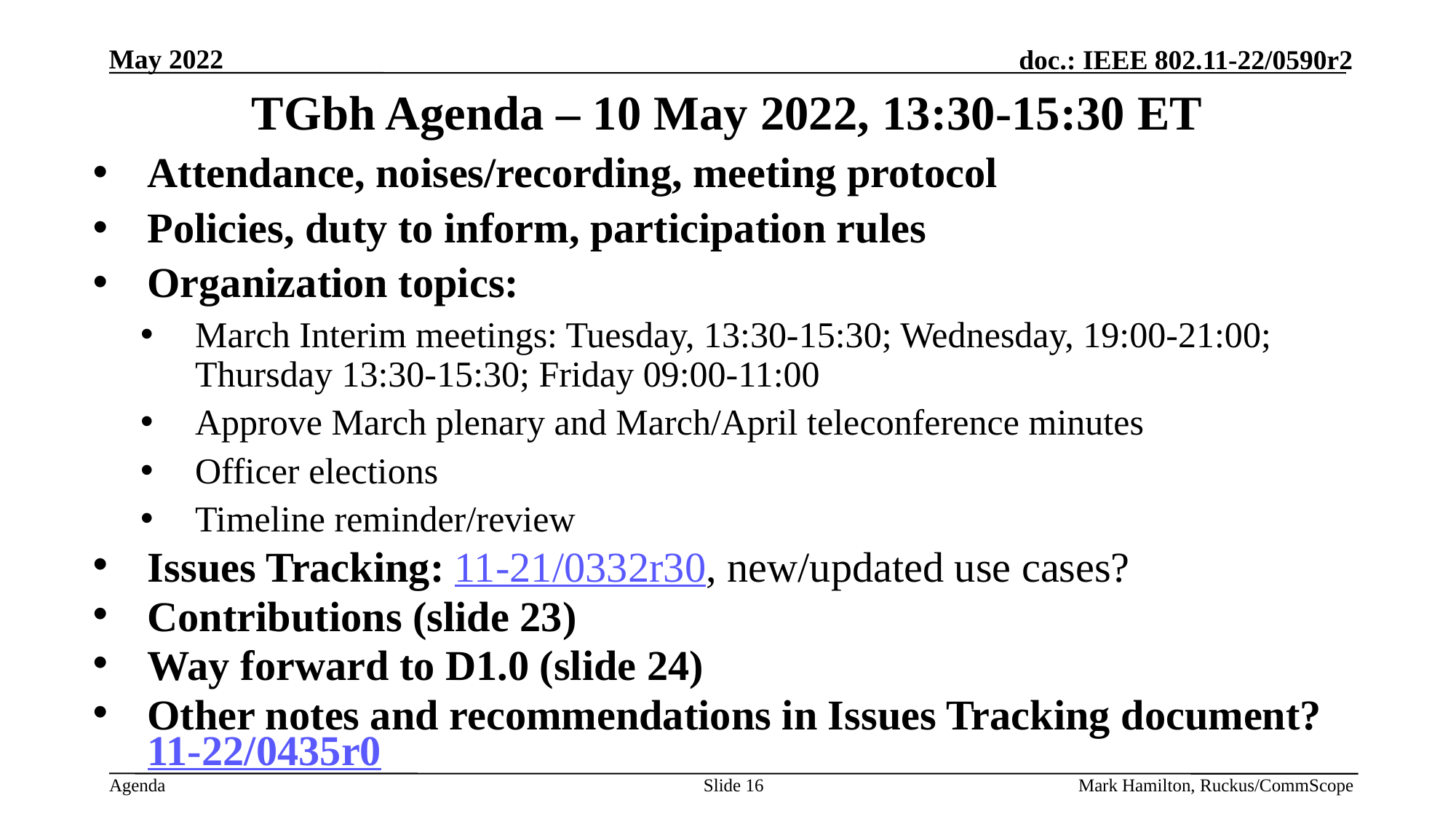

# TGbh Agenda – 10 May 2022, 13:30-15:30 ET
Attendance, noises/recording, meeting protocol
Policies, duty to inform, participation rules
Organization topics:
March Interim meetings: Tuesday, 13:30-15:30; Wednesday, 19:00-21:00; Thursday 13:30-15:30; Friday 09:00-11:00
Approve March plenary and March/April teleconference minutes
Officer elections
Timeline reminder/review
Issues Tracking: 11-21/0332r30, new/updated use cases?
Contributions (slide 23)
Way forward to D1.0 (slide 24)
Other notes and recommendations in Issues Tracking document? 11-22/0435r0
Slide 16